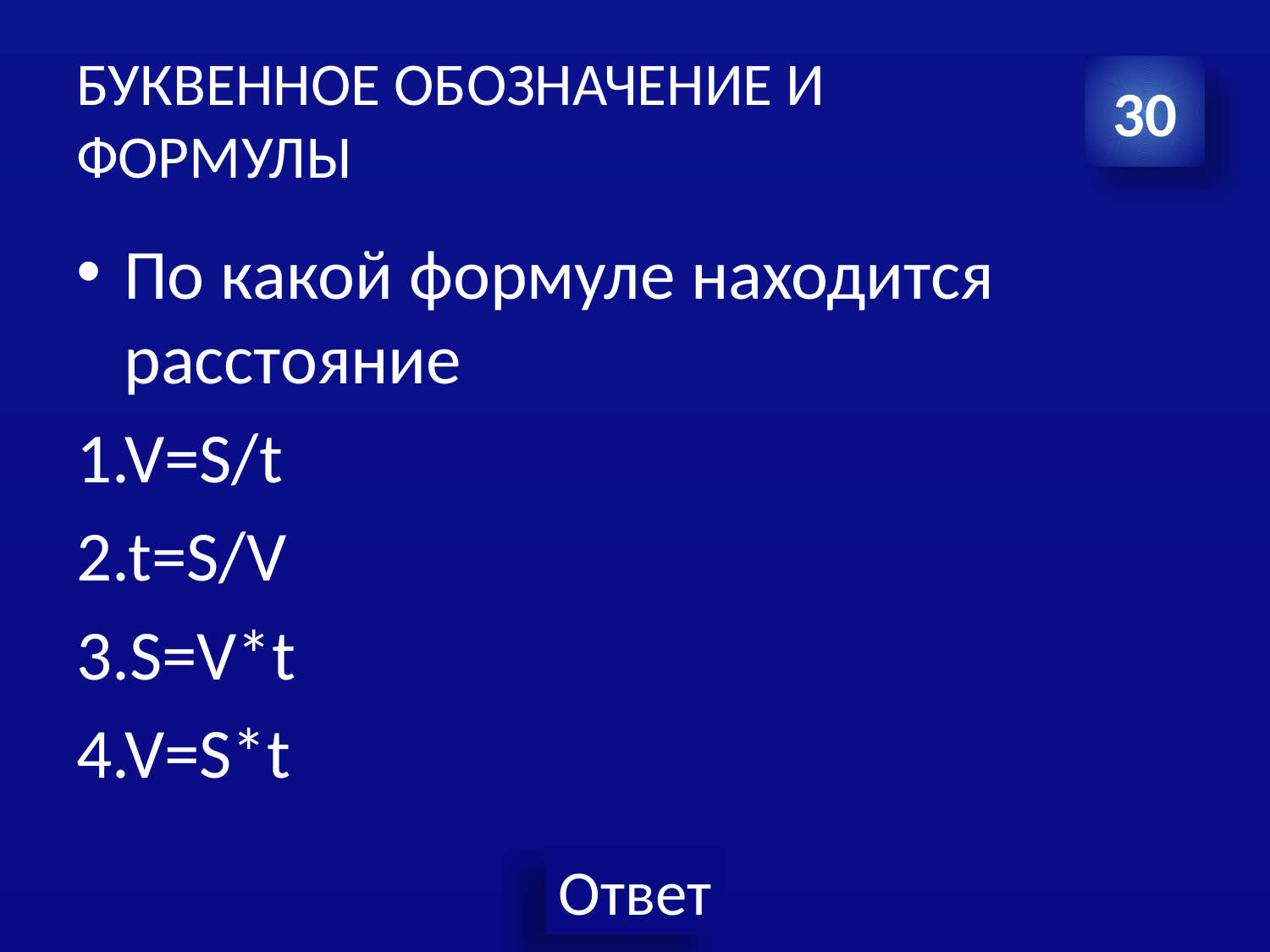

# БУКВЕННОЕ ОБОЗНАЧЕНИЕ И ФОРМУЛЫ
30
По какой формуле находится расстояние
1.V=S/t
2.t=S/V
3.S=V*t
4.V=S*t